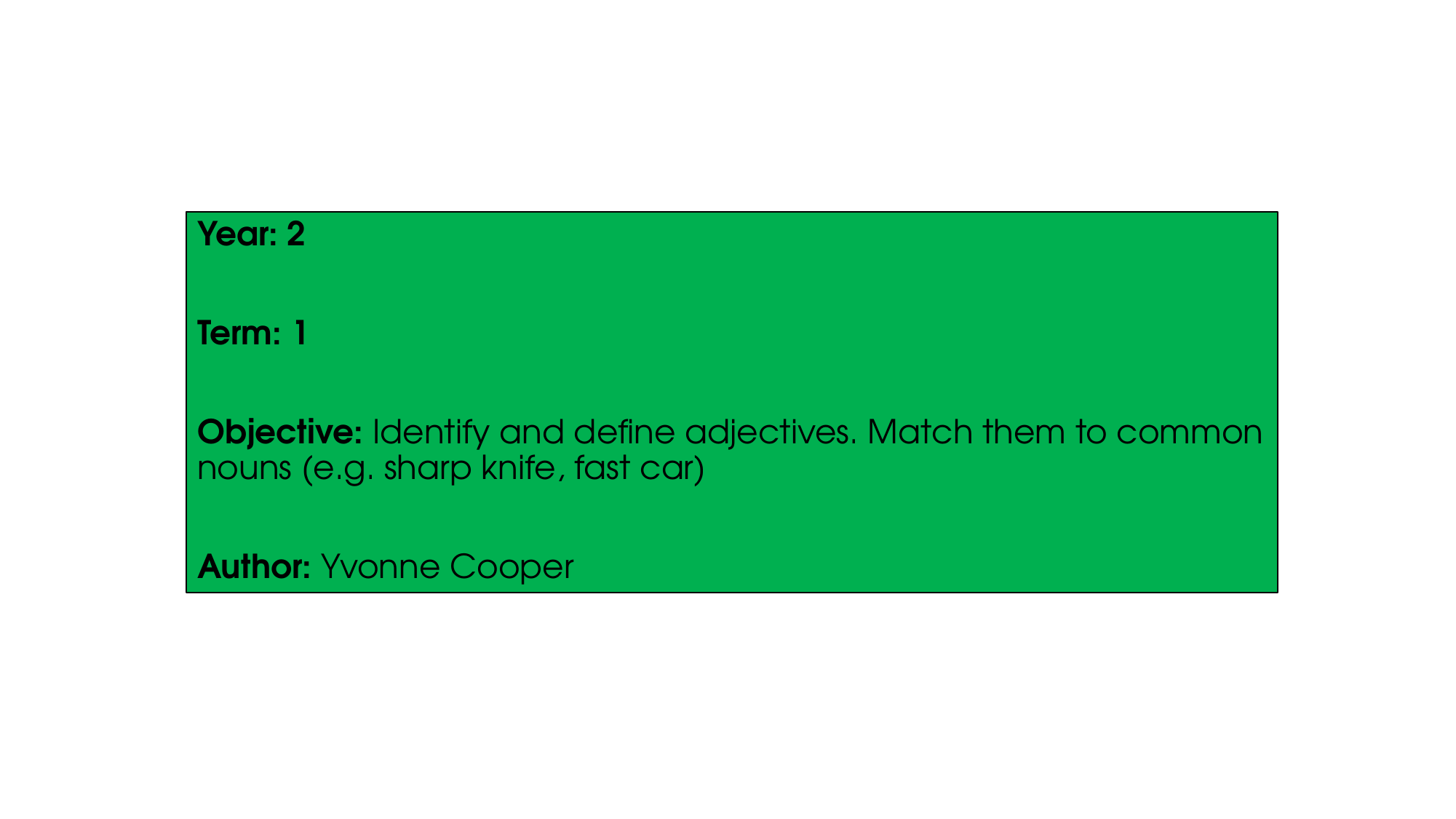

Year: 2

Term: 1

Objective: Identify and define adjectives. Match them to common nouns (e.g. sharp knife, fast car)

Author: Yvonne Cooper